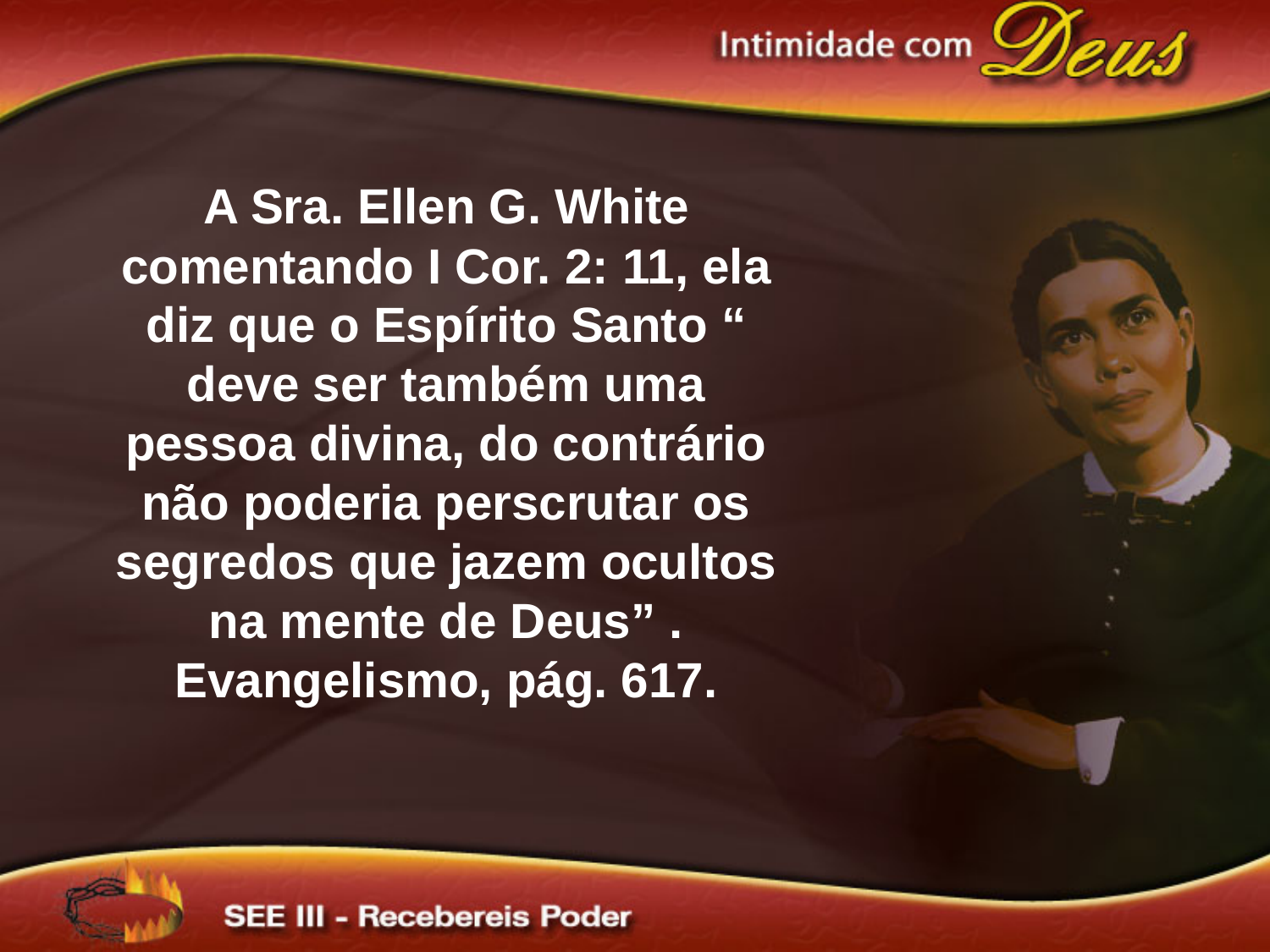

A Sra. Ellen G. White comentando I Cor. 2: 11, ela diz que o Espírito Santo “ deve ser também uma pessoa divina, do contrário não poderia perscrutar os segredos que jazem ocultos na mente de Deus” . Evangelismo, pág. 617.